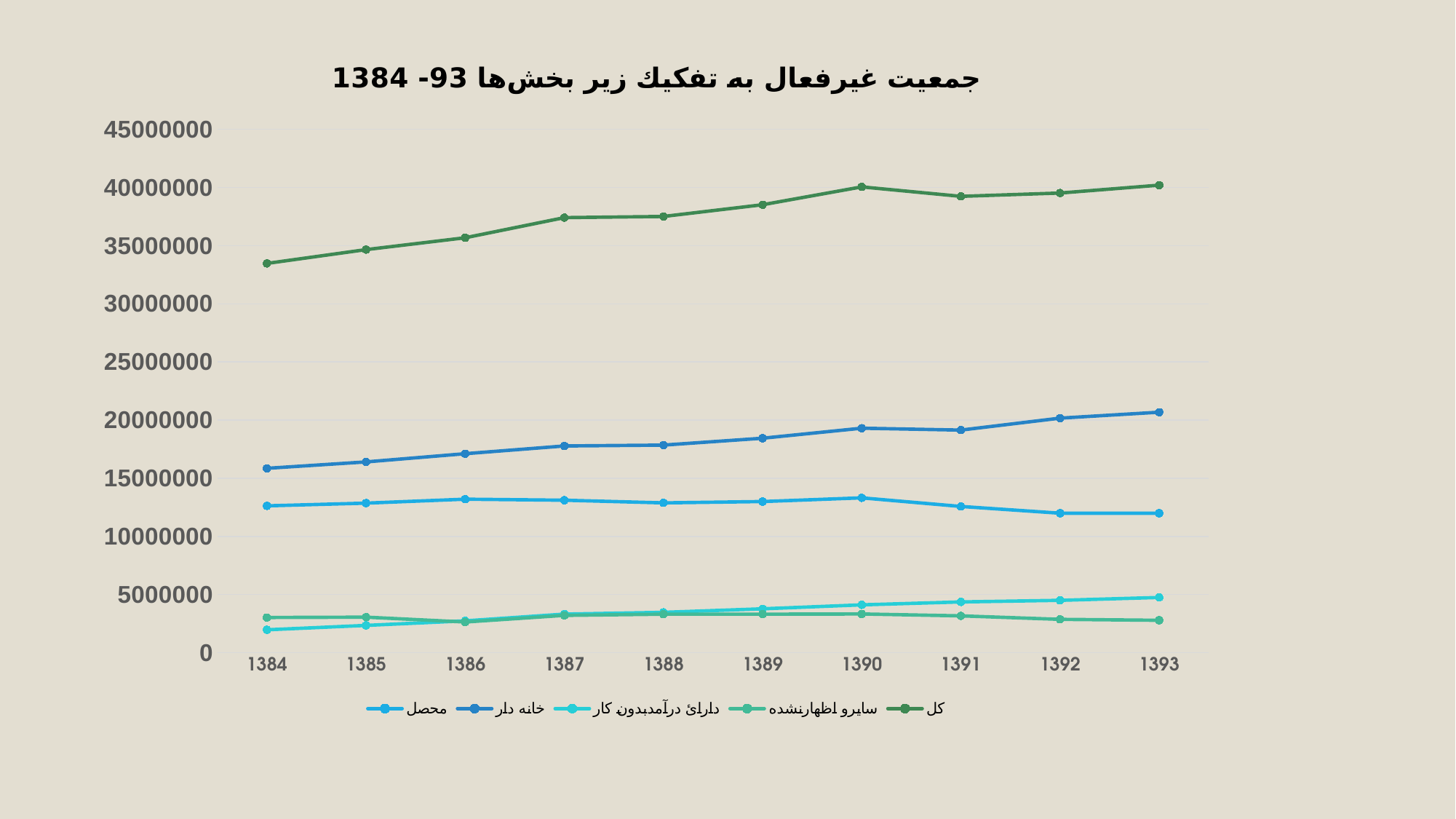

### Chart: جمعيت غيرفعال به تفكيك زير بخش‌ها 93- 1384

| Category | محصل | خانه دار | دارائ درآمدبدون كار | سايرو اظهارنشده | كل |
|---|---|---|---|---|---|
| 1384 | 12624500.0 | 15850759.0 | 1968072.0 | 3026329.0 | 33469660.0 |
| 1385 | 12858376.0 | 16401193.0 | 2343695.0 | 3055022.0 | 34658287.0 |
| 1386 | 13197214.0 | 17106474.0 | 2736057.0 | 2636177.0 | 35675923.0 |
| 1387 | 13109343.0 | 17772564.0 | 3318415.0 | 3207362.0 | 37407686.0 |
| 1388 | 12879526.0 | 17846243.0 | 3467859.0 | 3311410.0 | 37505040.0 |
| 1389 | 12994304.0 | 18439303.0 | 3772693.0 | 3309930.0 | 38516231.0 |
| 1390 | 13310629.0 | 19298266.0 | 4112188.0 | 3328074.0 | 40049159.0 |
| 1391 | 12572462.0 | 19135689.0 | 4363007.0 | 3164256.0 | 39235416.0 |
| 1392 | 11991739.0 | 20162585.0 | 4501096.0 | 2865911.0 | 39521333.0 |
| 1393 | 11991739.0 | 20674417.0 | 4748268.0 | 2783793.0 | 40198220.0 |